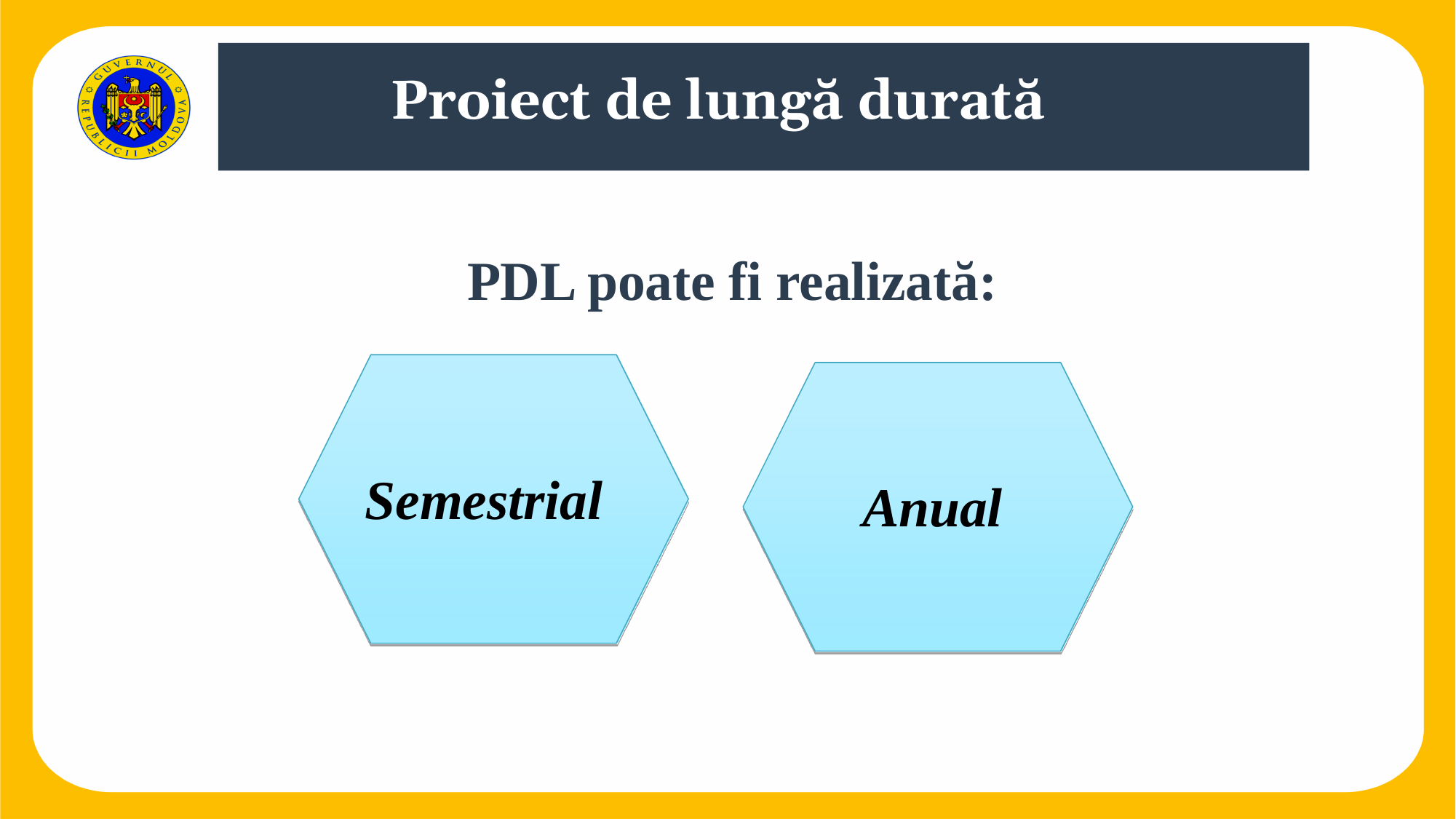

# Proiect de lungă durată
PDL poate fi realizată:

Semestrial
Anual